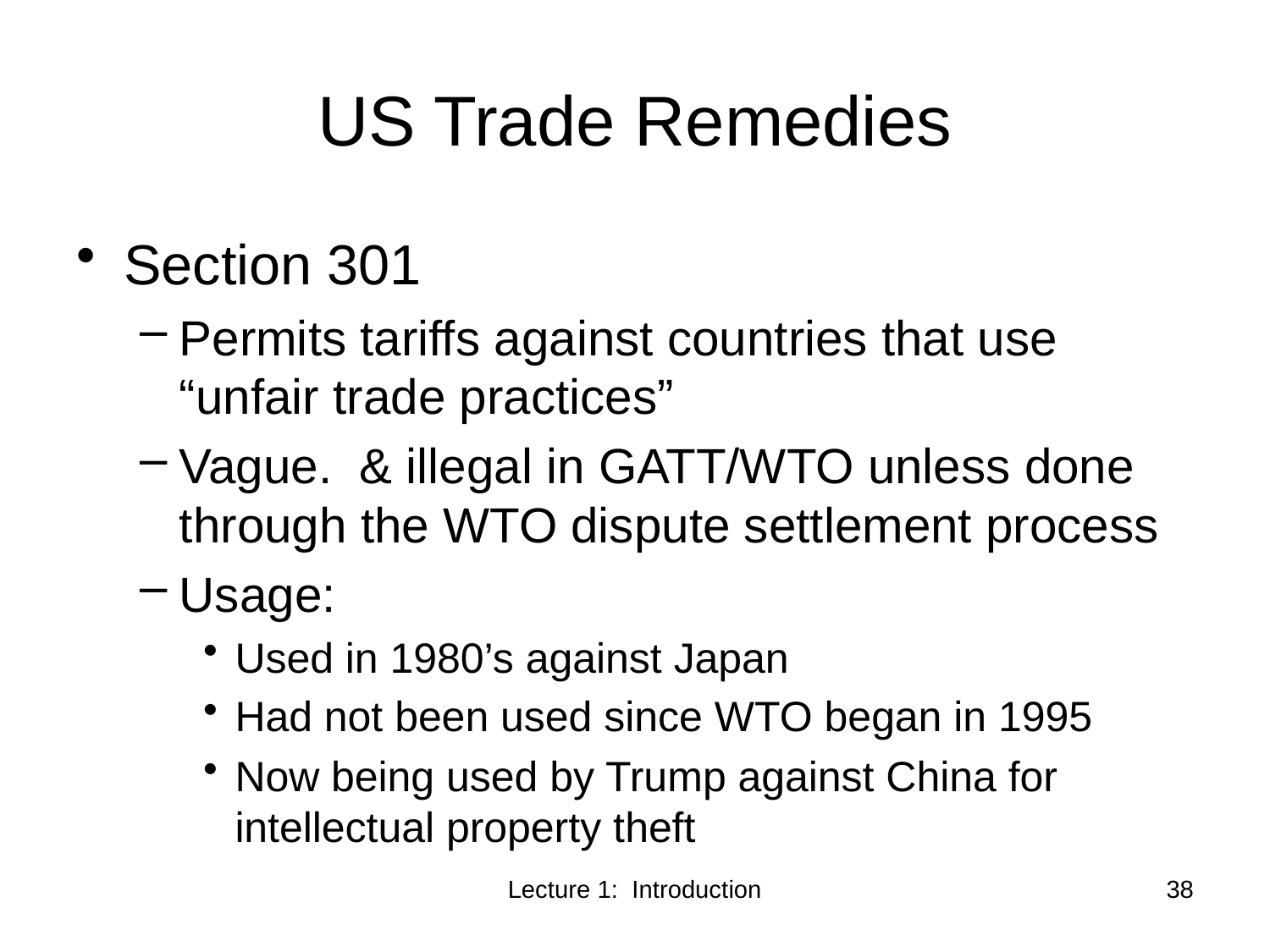

# US Trade Remedies
Section 301
Permits tariffs against countries that use “unfair trade practices”
Vague.  & illegal in GATT/WTO unless done through the WTO dispute settlement process
Usage:
Used in 1980’s against Japan
Had not been used since WTO began in 1995
Now being used by Trump against China for intellectual property theft
Lecture 1:  Introduction
38